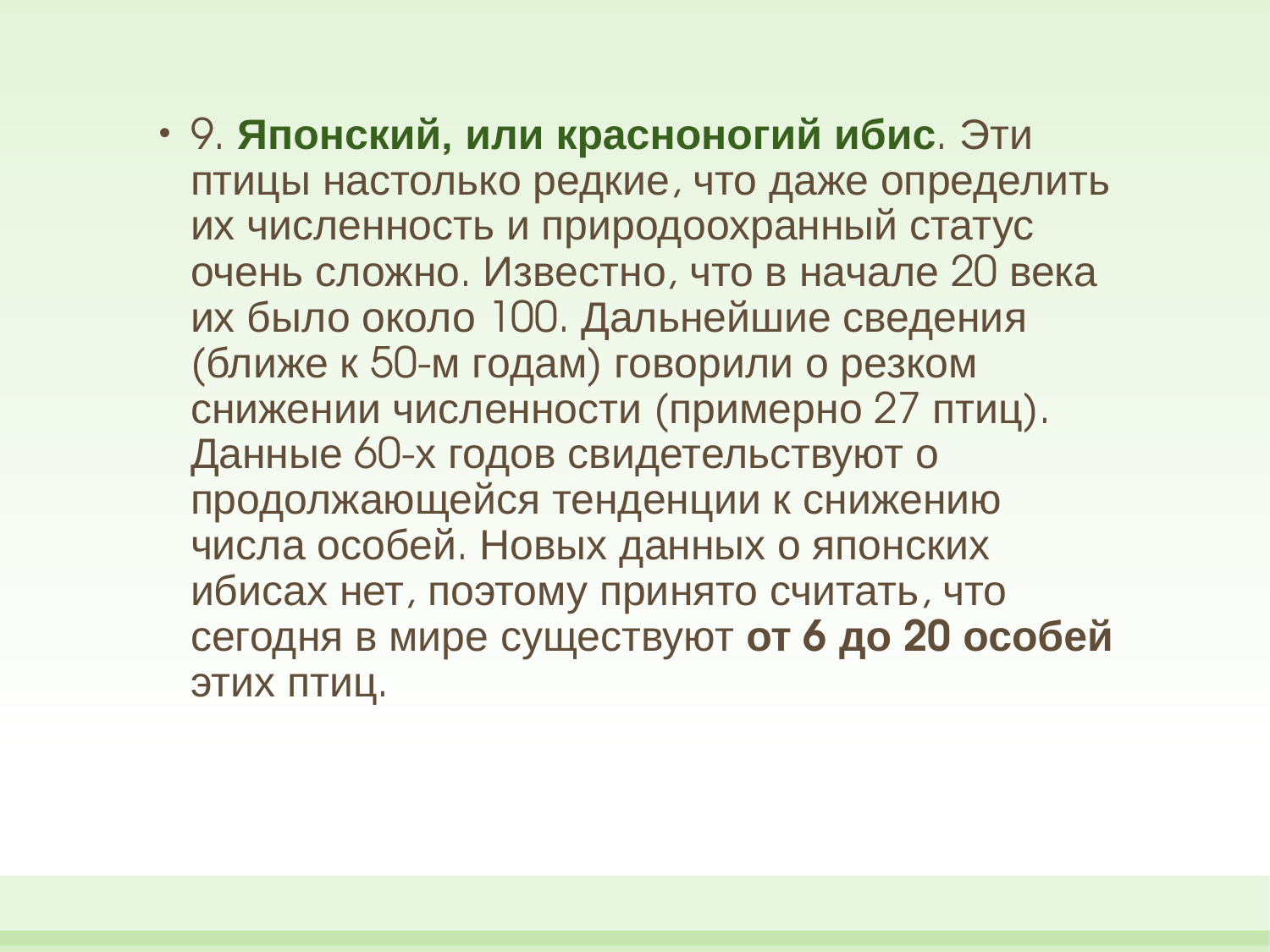

9. Японский, или красноногий ибис. Эти птицы настолько редкие, что даже определить их численность и природоохранный статус очень сложно. Известно, что в начале 20 века их было около 100. Дальнейшие сведения (ближе к 50-м годам) говорили о резком снижении численности (примерно 27 птиц). Данные 60-х годов свидетельствуют о продолжающейся тенденции к снижению числа особей. Новых данных о японских ибисах нет, поэтому принято считать, что сегодня в мире существуют от 6 до 20 особей этих птиц.